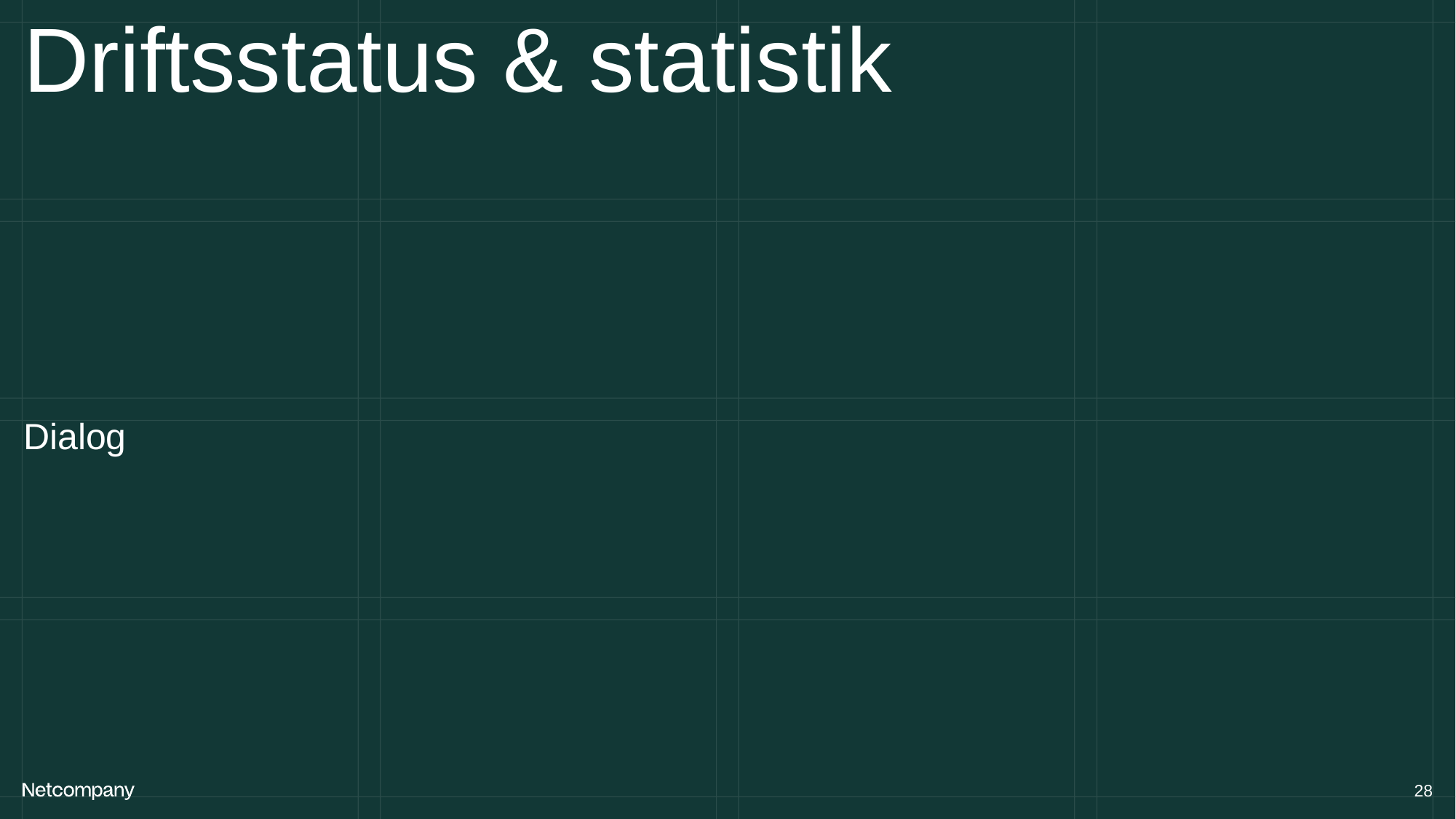

# Driftsstatus & statistik
Dialog
28
21 June, 2023